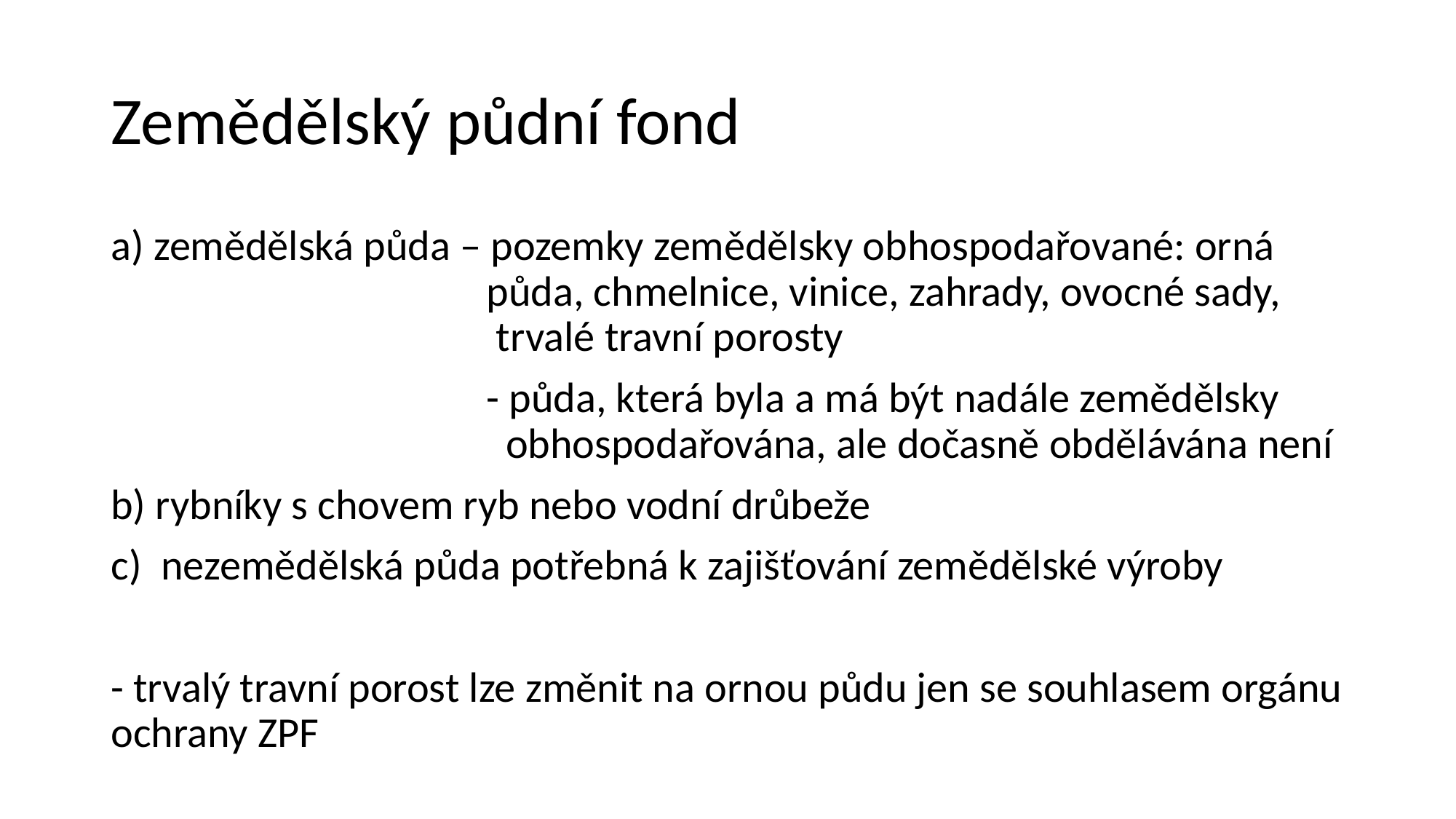

# Zemědělský půdní fond
a) zemědělská půda – pozemky zemědělsky obhospodařované: orná 				     půda, chmelnice, vinice, zahrady, ovocné sady, 				      trvalé travní porosty
			     - půda, která byla a má být nadále zemědělsky 				       obhospodařována, ale dočasně obdělávána není
b) rybníky s chovem ryb nebo vodní drůbeže
c)  nezemědělská půda potřebná k zajišťování zemědělské výroby

- trvalý travní porost lze změnit na ornou půdu jen se souhlasem orgánu ochrany ZPF